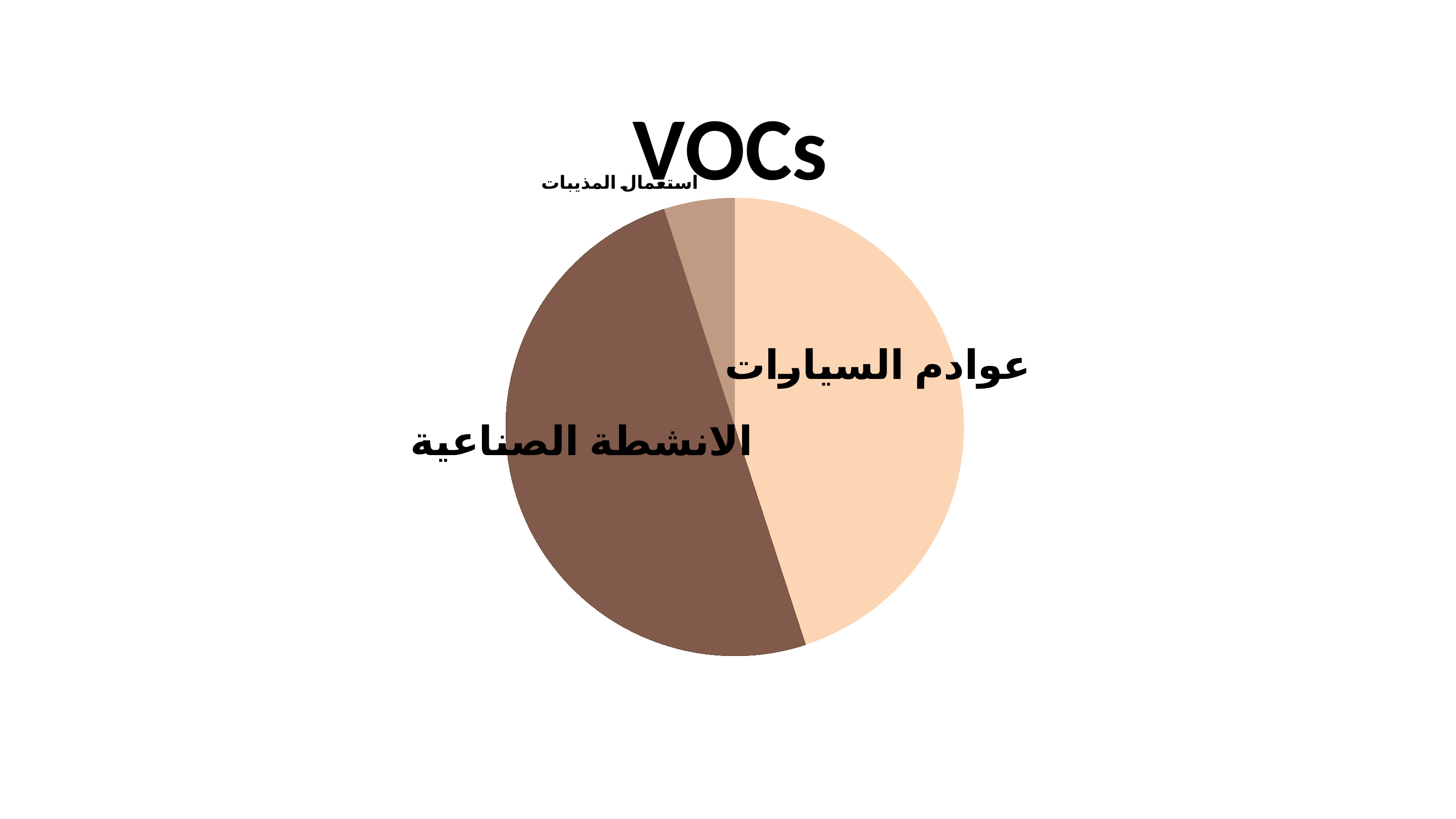

### Chart:

| Category | VOCs  |
|---|---|
| عوادم السيارات | 0.45 |
| الانشطة الصناعية | 0.5 |
| استعمال المذيبات | 0.05 |